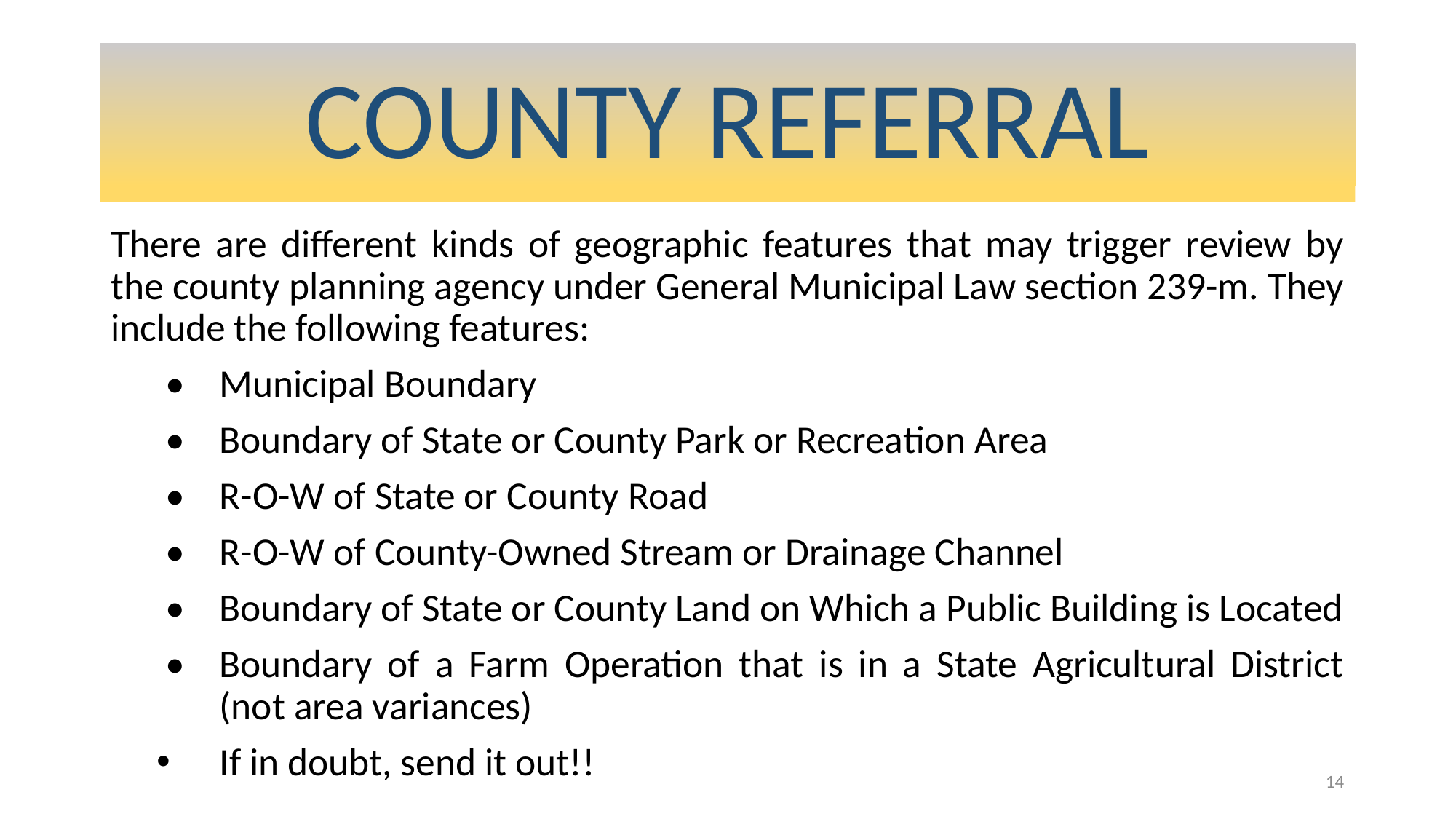

# COUNTY REFERRAL
There are different kinds of geographic features that may trigger review by the county planning agency under General Municipal Law section 239-m. They include the following features:
•	Municipal Boundary
•	Boundary of State or County Park or Recreation Area
•	R-O-W of State or County Road
•	R-O-W of County-Owned Stream or Drainage Channel
•	Boundary of State or County Land on Which a Public Building is Located
•	Boundary of a Farm Operation that is in a State Agricultural District (not area variances)
If in doubt, send it out!!

14